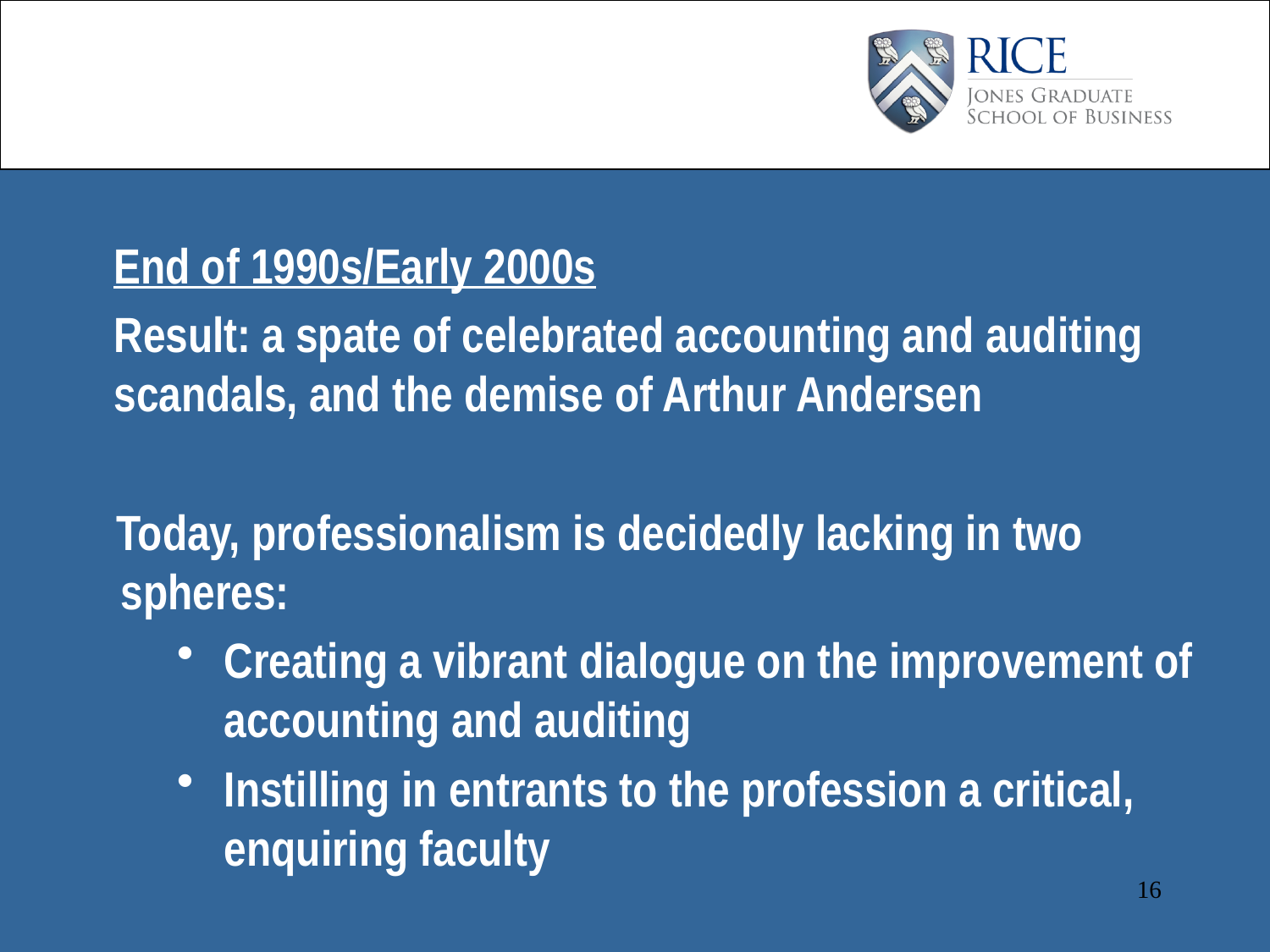

End of 1990s/Early 2000s
Result: a spate of celebrated accounting and auditing scandals, and the demise of Arthur Andersen

 Today, professionalism is decidedly lacking in two spheres:
Creating a vibrant dialogue on the improvement of accounting and auditing
Instilling in entrants to the profession a critical, enquiring faculty

16